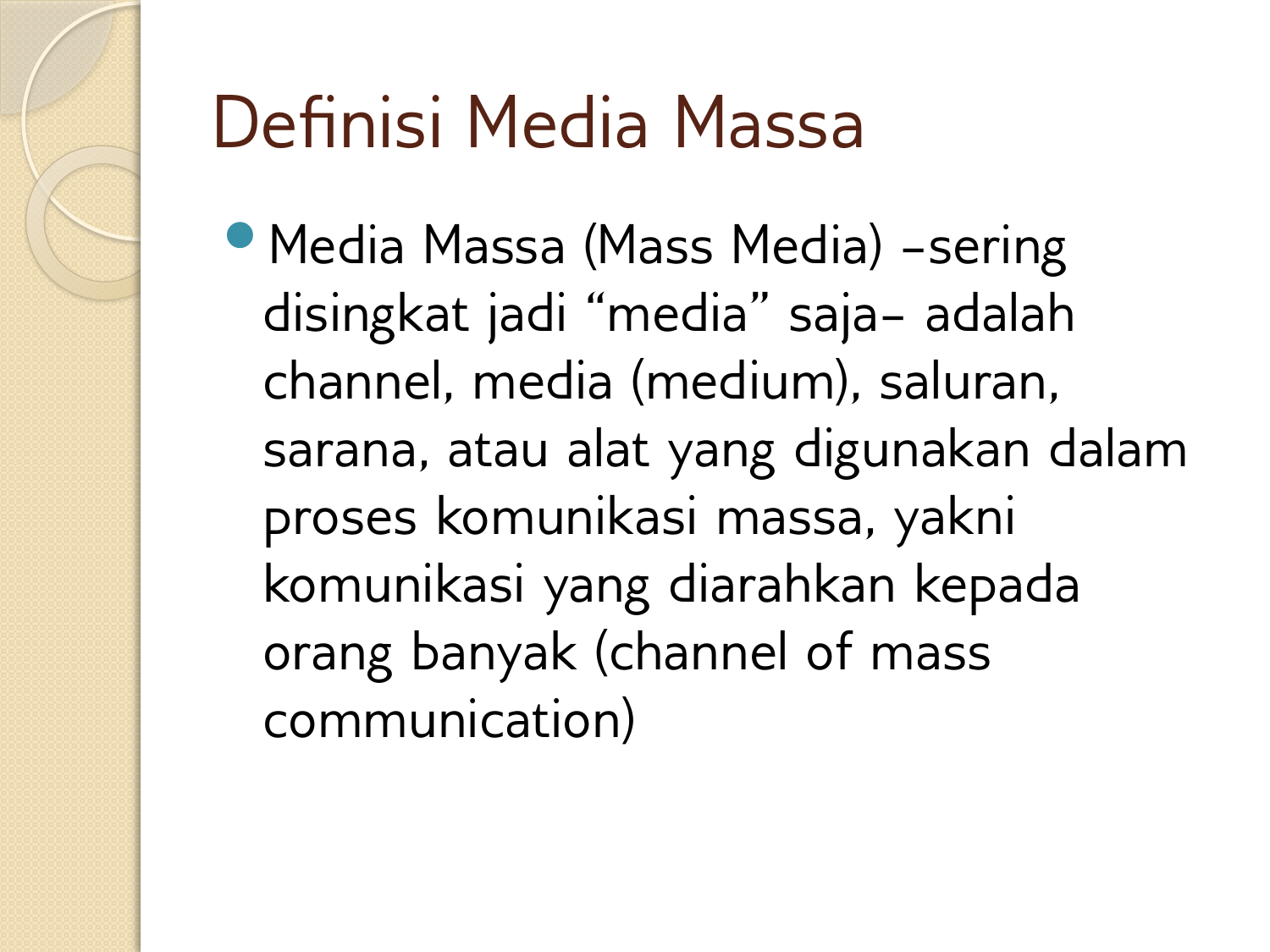

# Definisi Media Massa
Media Massa (Mass Media) –sering disingkat jadi “media” saja– adalah channel, media (medium), saluran, sarana, atau alat yang digunakan dalam proses komunikasi massa, yakni komunikasi yang diarahkan kepada orang banyak (channel of mass communication)